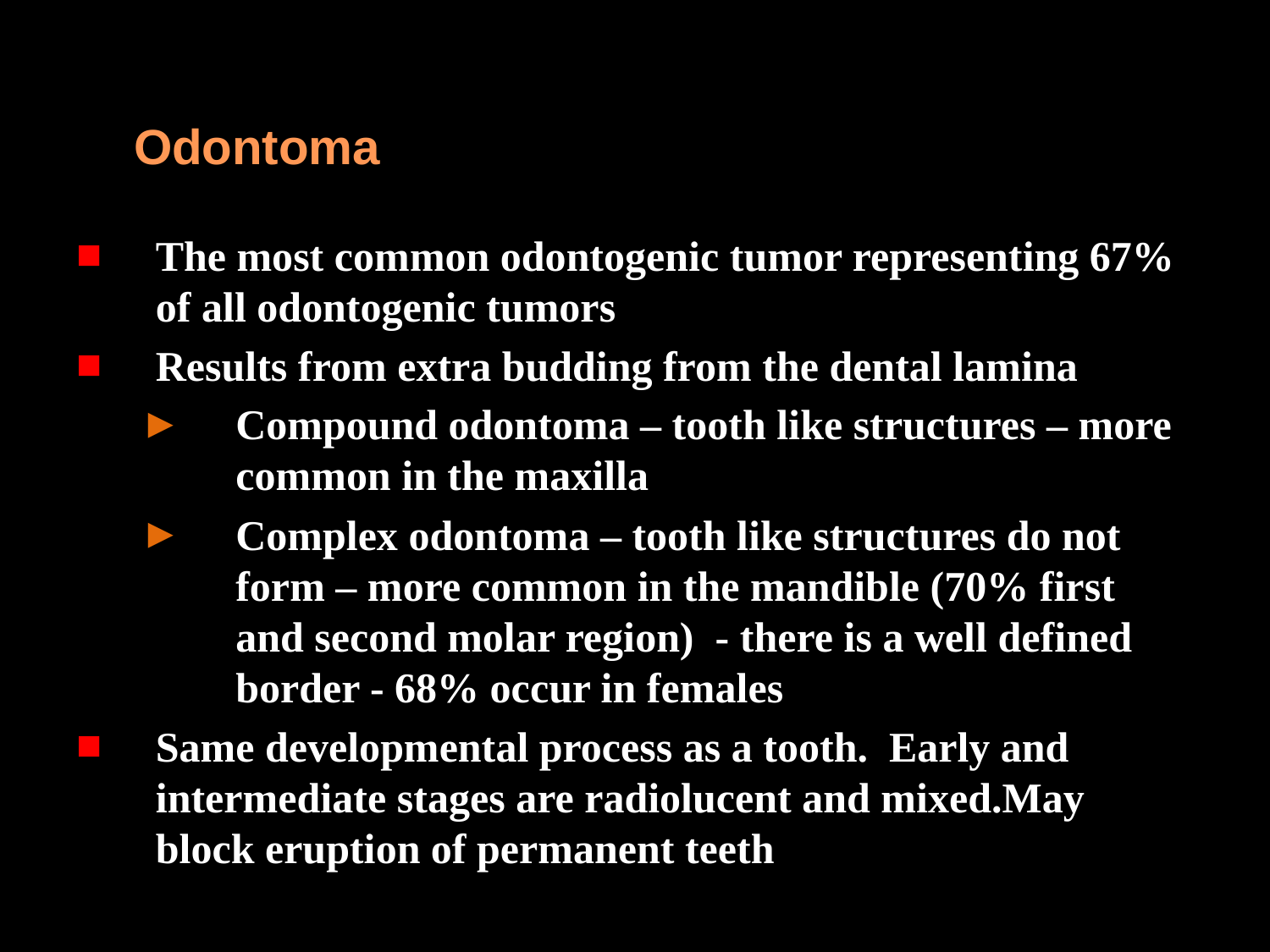

Odontoma
The most common odontogenic tumor representing 67% of all odontogenic tumors
Results from extra budding from the dental lamina
Compound odontoma – tooth like structures – more common in the maxilla
Complex odontoma – tooth like structures do not form – more common in the mandible (70% first and second molar region)  - there is a well defined border - 68% occur in females
Same developmental process as a tooth.  Early and intermediate stages are radiolucent and mixed.May block eruption of permanent teeth